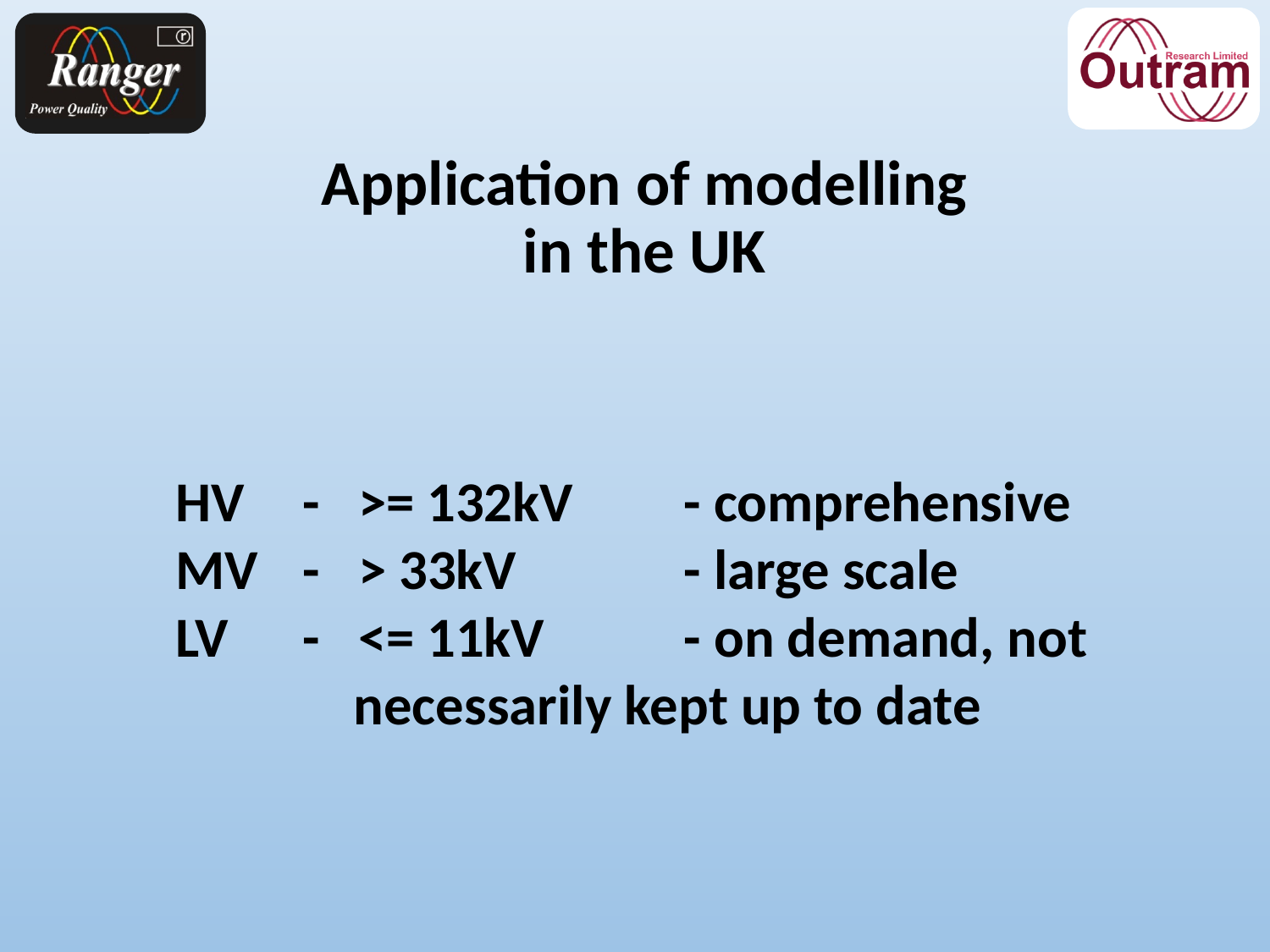

# Application of modelling in the UK
HV	-   >= 132kV  	- comprehensive
MV	-   > 33kV		- large scale
LV	-   <= 11kV 	- on demand, not
              necessarily kept up to date